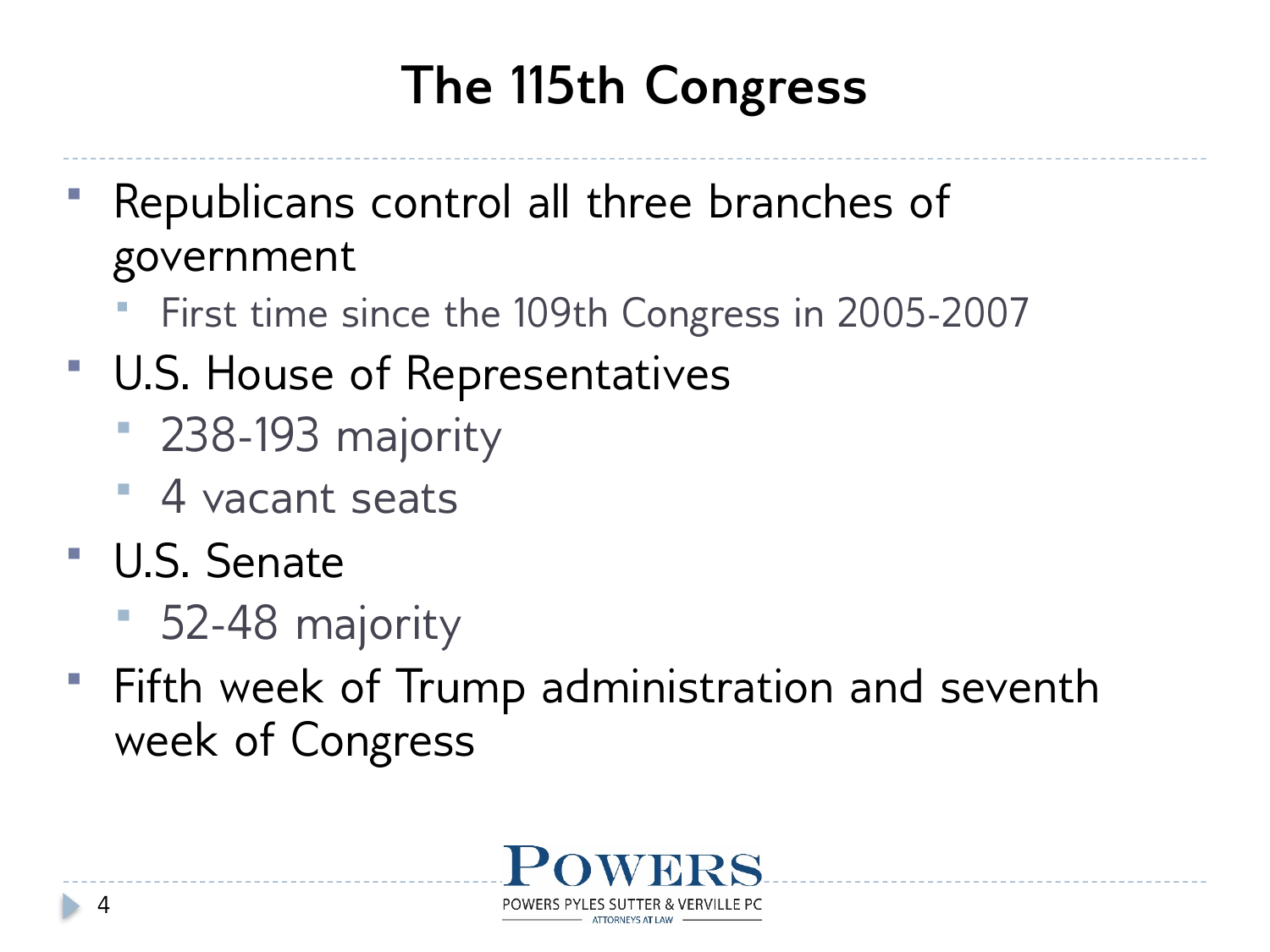

# The 115th Congress
Republicans control all three branches of government
First time since the 109th Congress in 2005-2007
U.S. House of Representatives
238-193 majority
4 vacant seats
U.S. Senate
52-48 majority
Fifth week of Trump administration and seventh week of Congress

4